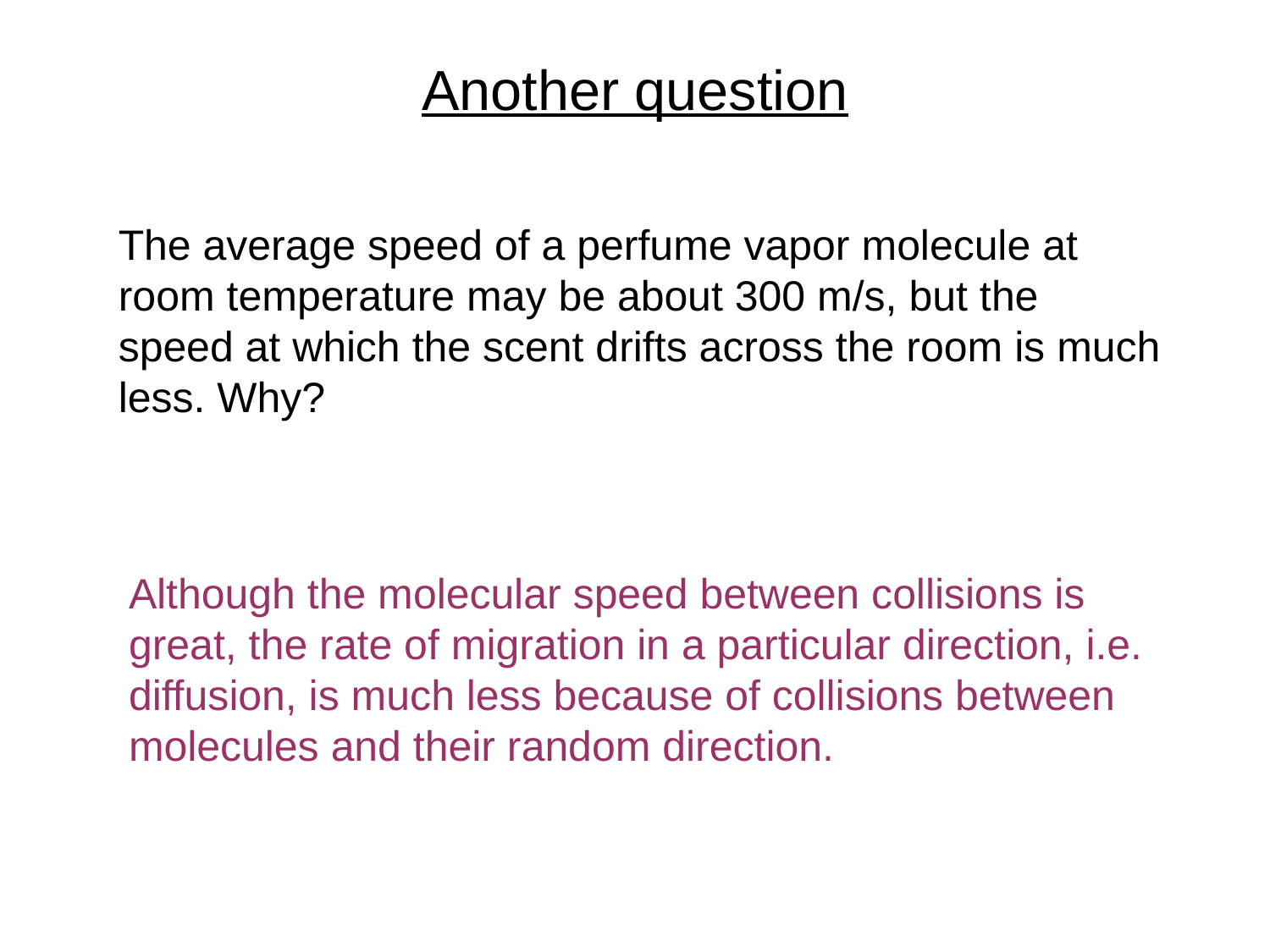

# Another question
The average speed of a perfume vapor molecule at room temperature may be about 300 m/s, but the speed at which the scent drifts across the room is much less. Why?
Although the molecular speed between collisions is great, the rate of migration in a particular direction, i.e. diffusion, is much less because of collisions between molecules and their random direction.